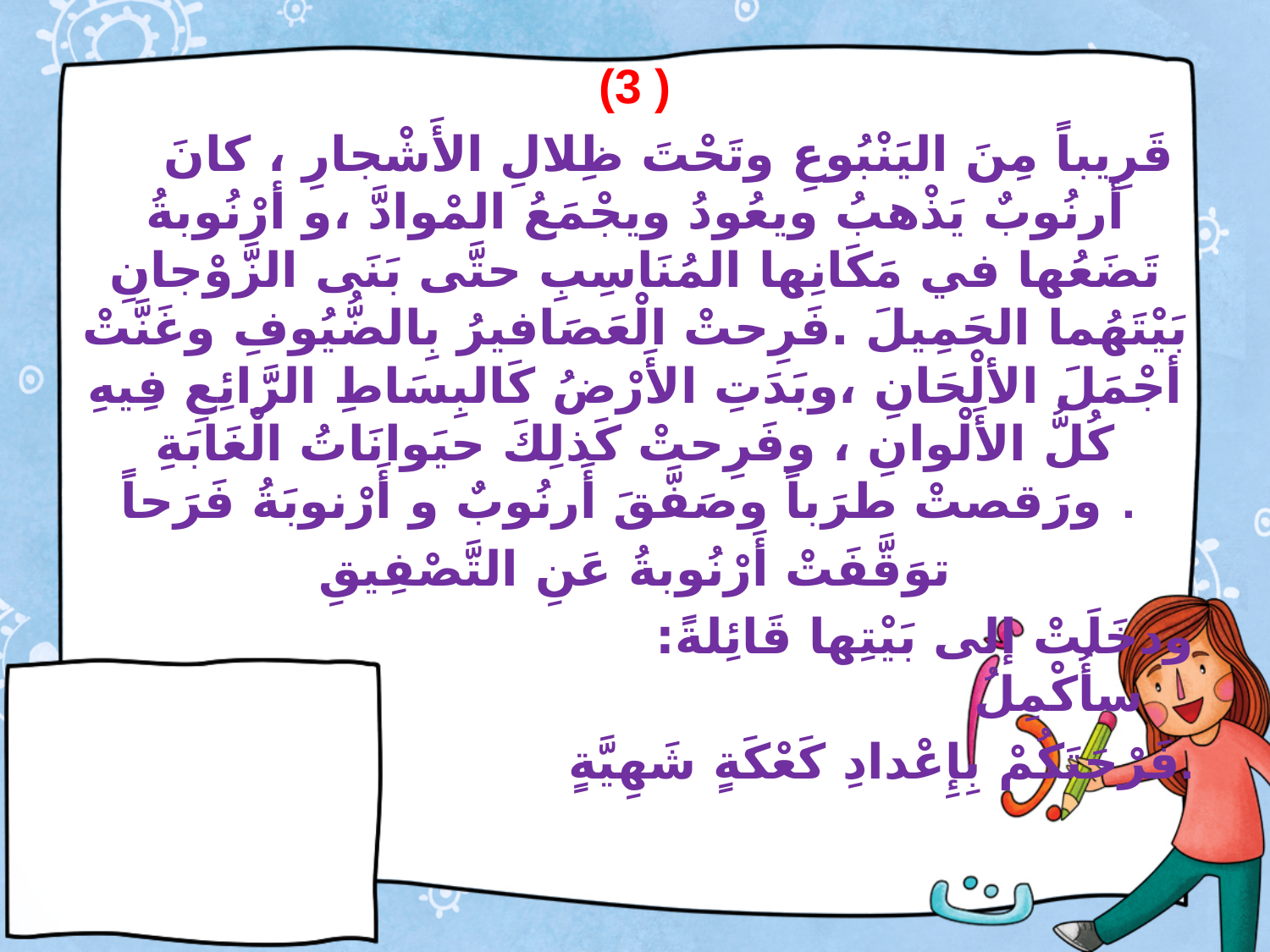

(3 )
    قَرِيباً مِنَ اليَنْبُوعِ وتَحْتَ ظِلالِ الأَشْجارِ ، كانَ أرنُوبٌ يَذْهبُ ويعُودُ ويجْمَعُ المْوادَّ ،و أرْنُوبةُ تَضَعُها في مَكَانِها المُنَاسِبِ حتَّى بَنَى الزَّوْجانِ بَيْتَهُما الجَمِيلَ .فَرِحتْ الْعَصَافيرُ بِالضُّيُوفِ وغَنَّتْ أجْمَلَ الألْحَانِ ،وبَدَتِ الأَرْضُ كَالبِسَاطِ الرَّائِعِ فِيهِ كُلُّ الأَلْوانِ ، وفَرِحتْ كَذلِكَ حيَوانَاتُ الْغَابَةِ ورَقصتْ طرَباً وصَفَّقَ أَرنُوبٌ و أَرْنوبَةُ فَرَحاً .
 توَقَّفَتْ أَرْنُوبةُ عَنِ التَّصْفِيقِ
                           ودخَلَتْ إلى بَيْتِها قَائِلةً: سأُكْمِلُ
                           فَرْحَتَكُمْ بِإِعْدادِ كَعْكَةٍ شَهِيَّةٍ.